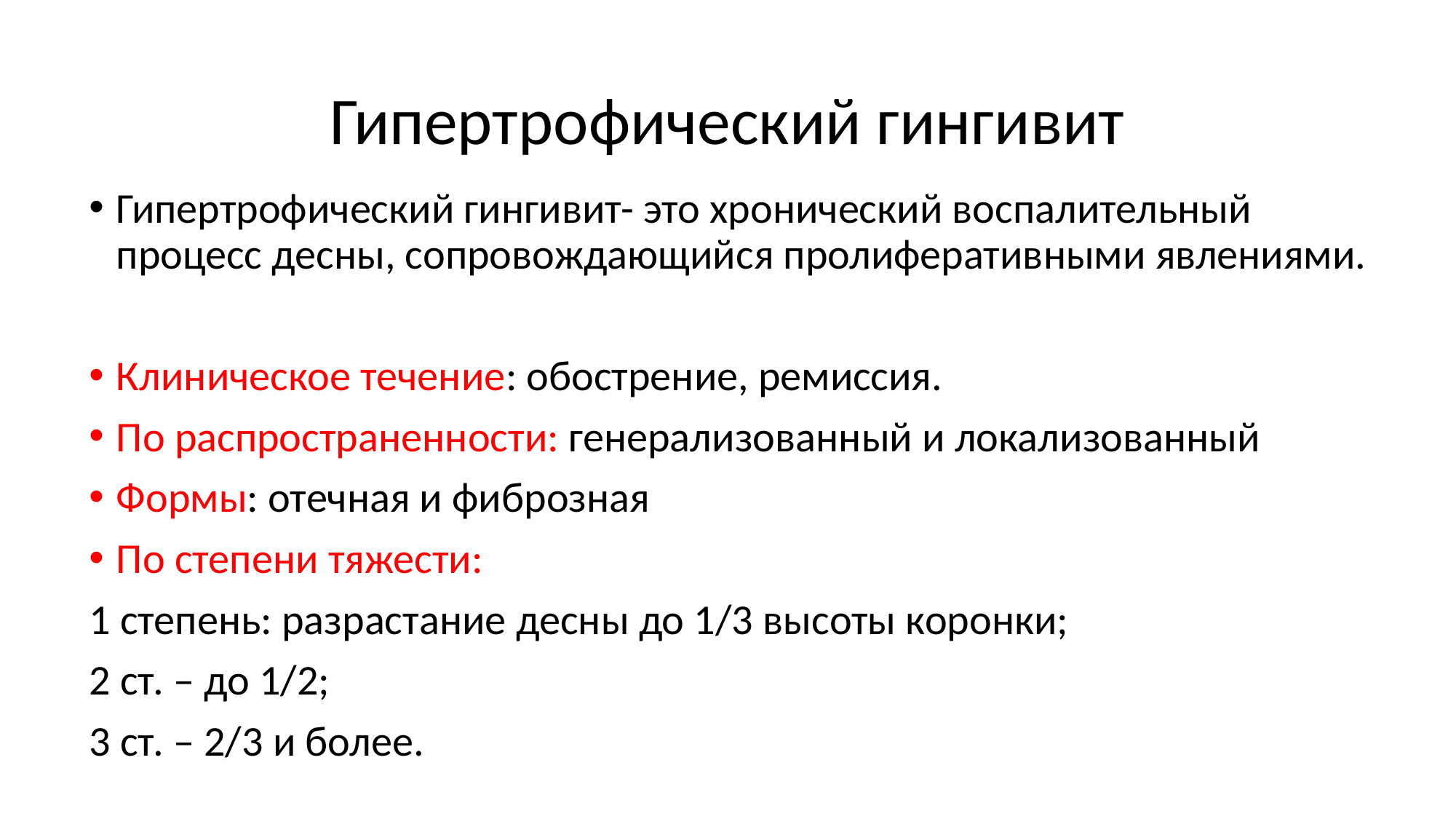

# Гипертрофический гингивит
Гипертрофический гингивит- это хронический воспалительный процесс десны, сопровождающийся пролиферативными явлениями.

Клиническое течение: обострение, ремиссия.
По распространенности: генерализованный и локализованный
Формы: отечная и фиброзная
По степени тяжести:
1 степень: разрастание десны до 1/3 высоты коронки;
2 ст. – до 1/2;
3 ст. – 2/3 и более.